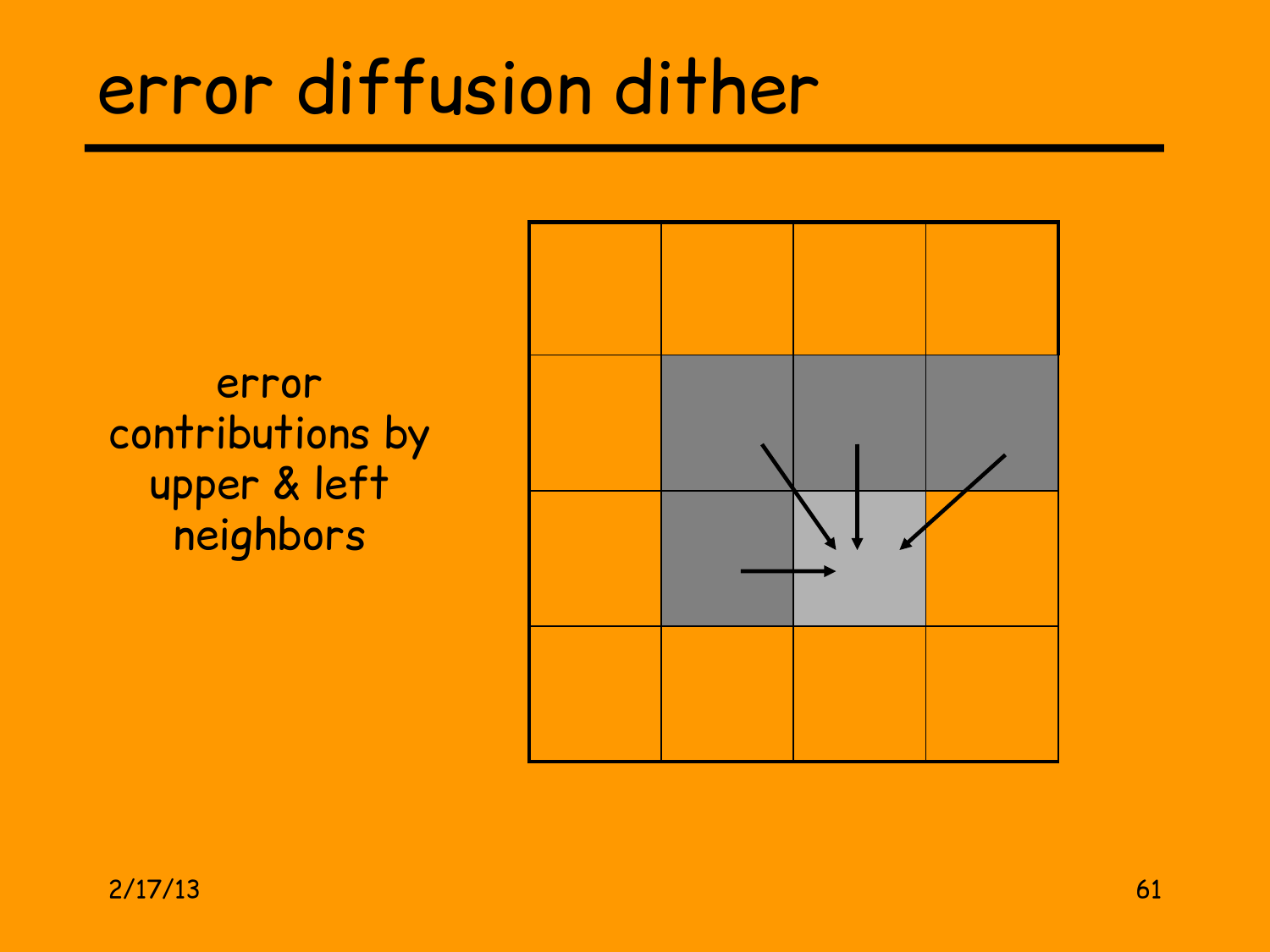

# error diffusion dither
|  |  |  |  |
| --- | --- | --- | --- |
|  |  |  |  |
|  |  |  |  |
|  |  |  |  |
error contributions by upper & left neighbors

2/17/13
61